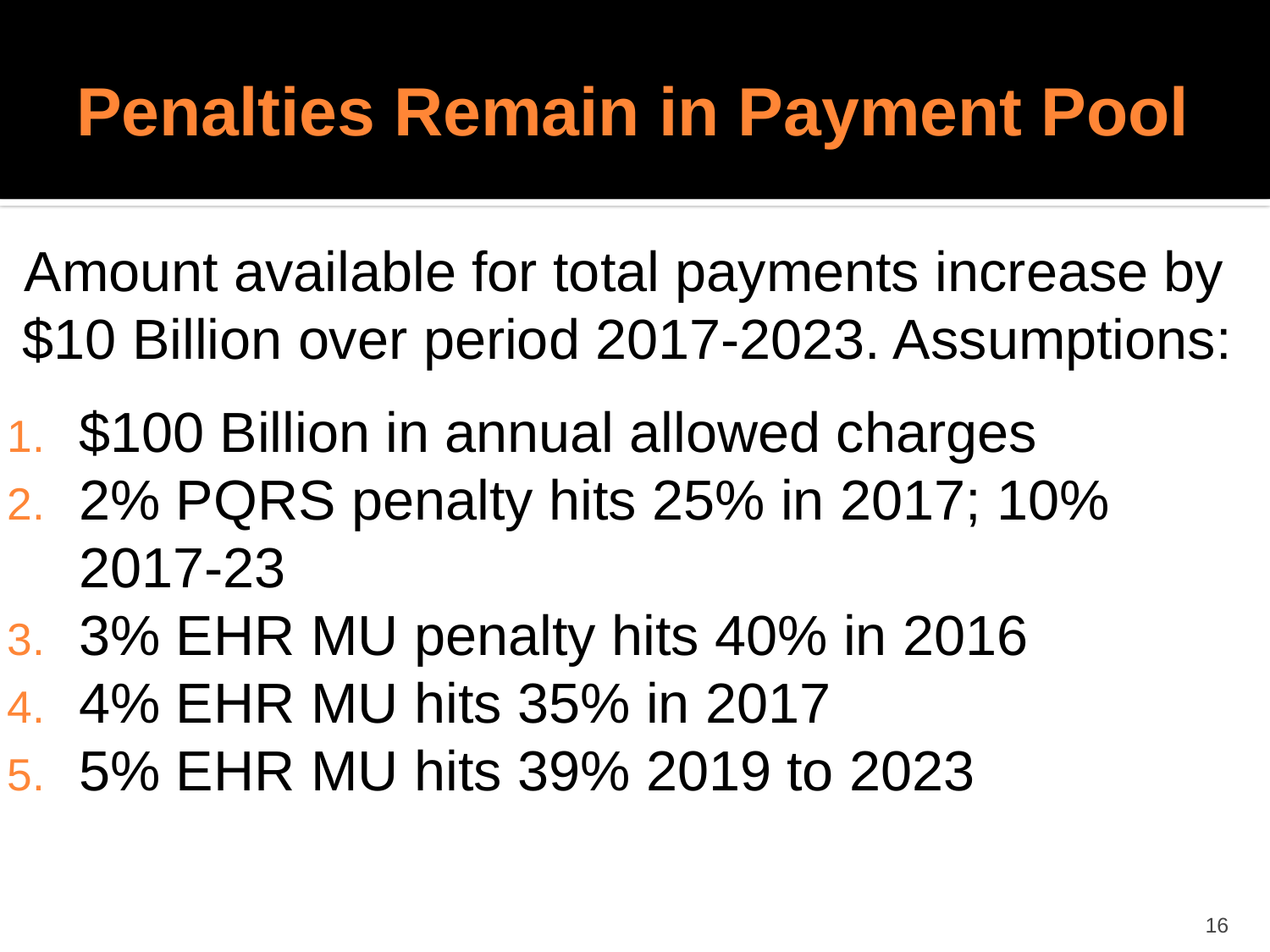

# Penalties Remain in Payment Pool
Amount available for total payments increase by $10 Billion over period 2017-2023. Assumptions:

$100 Billion in annual allowed charges
2% PQRS penalty hits 25% in 2017; 10% 2017-23
3% EHR MU penalty hits 40% in 2016
4% EHR MU hits 35% in 2017
5% EHR MU hits 39% 2019 to 2023
16